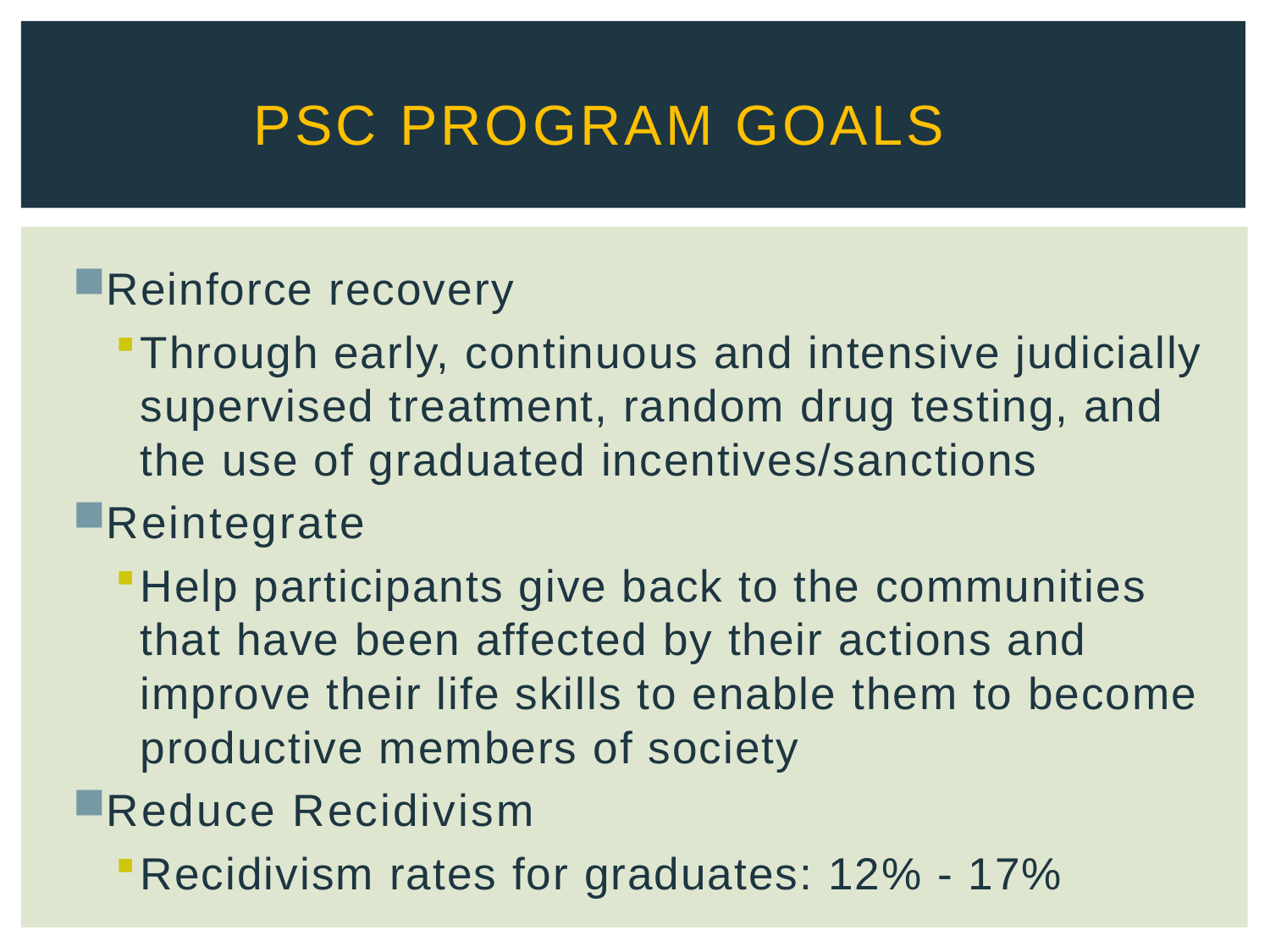

# Psc Program Goals
Reinforce recovery
Through early, continuous and intensive judicially supervised treatment, random drug testing, and the use of graduated incentives/sanctions
Reintegrate
Help participants give back to the communities that have been affected by their actions and improve their life skills to enable them to become productive members of society
Reduce Recidivism
Recidivism rates for graduates: 12% - 17%